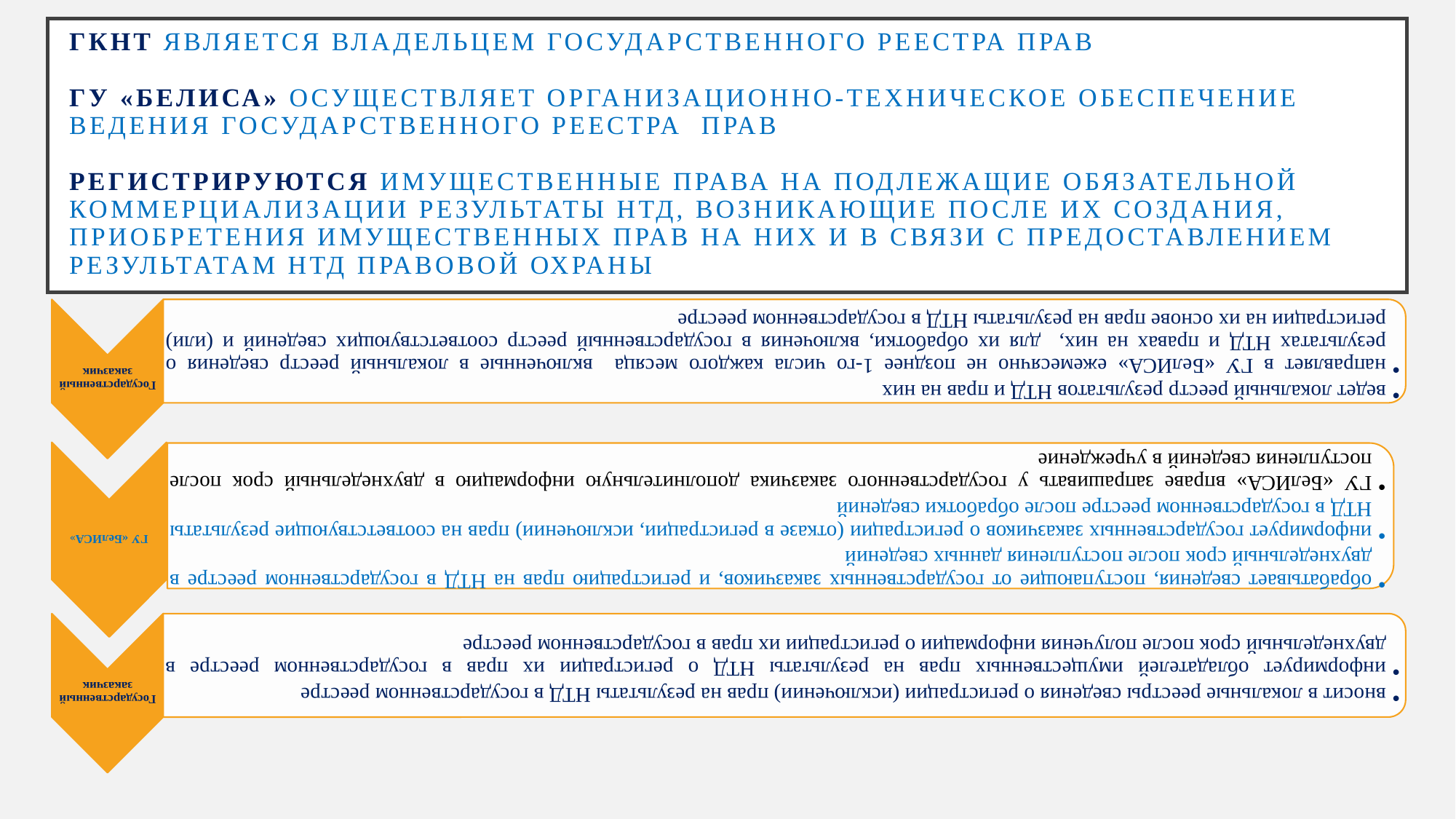

# ГКНТ является владельцем государственного реестра прав ГУ «БелИСА» осуществляет организационно-техническое обеспечение ведения государственного реестра  прав Регистрируются имущественные права на подлежащие обязательной коммерциализации результаты НТД, возникающие после их создания, приобретения имущественных прав на них и в связи с предоставлением результатам НТД правовой охраны
Государственный заказчик
ведет локальный реестр результатов НТД и прав на них
направляет в ГУ «БелИСА» ежемесячно не позднее 1-го числа каждого месяца  включенные в локальный реестр сведения о результатах НТД и правах на них,  для их обработки, включения в государственный реестр соответствующих сведений и (или) регистрации на их основе прав на результаты НТД в государственном реестре
ГУ «БелИСА»
обрабатывает сведения, поступающие от государственных заказчиков, и регистрацию прав на НТД в государственном реестре в двухнедельный срок после поступления данных сведений
информирует государственных заказчиков о регистрации (отказе в регистрации, исключении) прав на соответствующие результаты НТД в государственном реестре после обработки сведений
ГУ «БелИСА» вправе запрашивать у государственного заказчика дополнительную информацию в двухнедельный срок после поступления сведений в учреждение
Государственный заказчик
вносит в локальные реестры сведения о регистрации (исключении) прав на результаты НТД в государственном реестре
информирует обладателей имущественных прав на результаты НТД о регистрации их прав в государственном реестре в двухнедельный срок после получения информации о регистрации их прав в государственном реестре